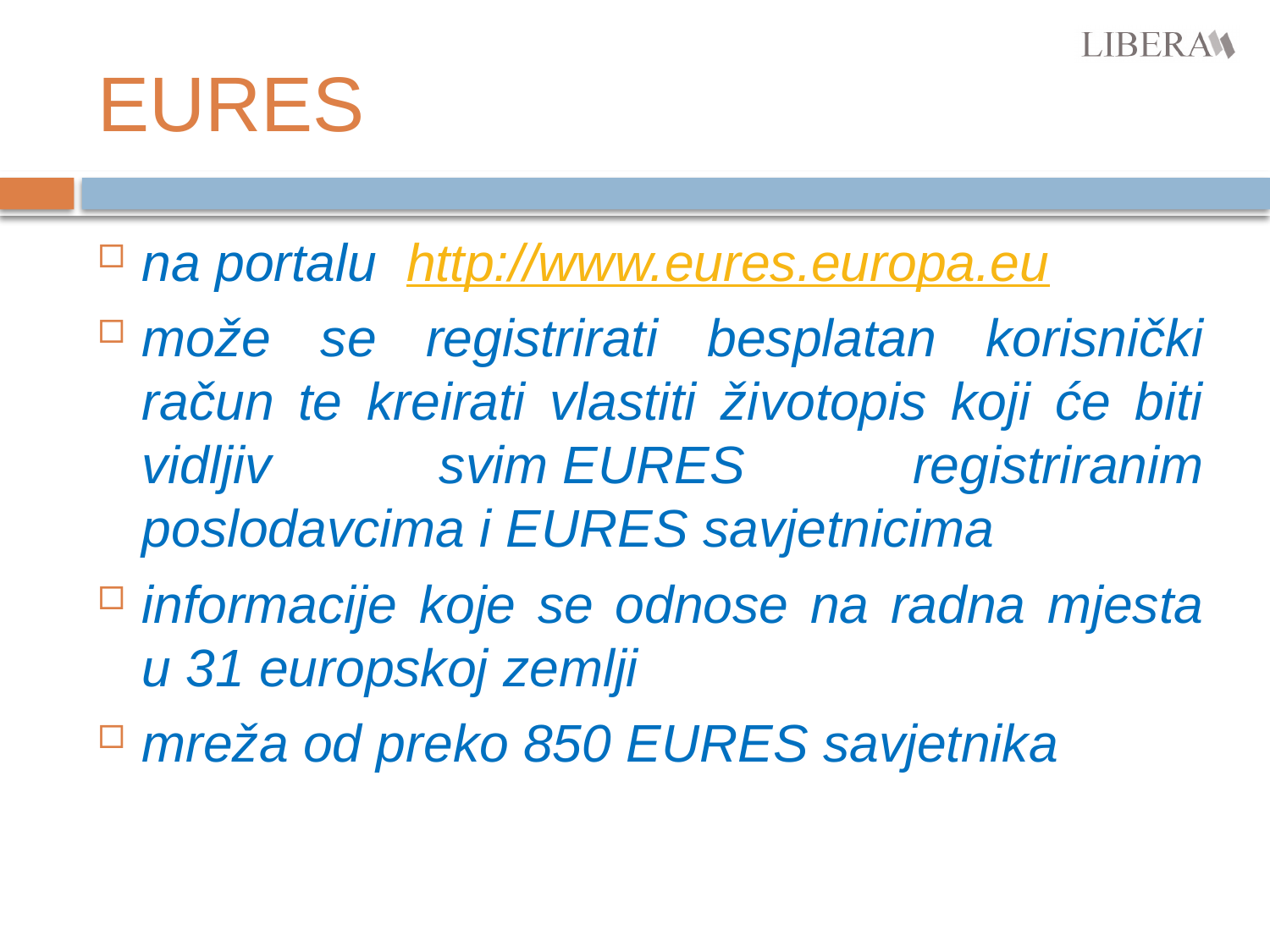

# EURES
na portalu  http://www.eures.europa.eu
može se registrirati besplatan korisnički račun te kreirati vlastiti životopis koji će biti vidljiv svim EURES registriranim poslodavcima i EURES savjetnicima
informacije koje se odnose na radna mjesta u 31 europskoj zemlji
mreža od preko 850 EURES savjetnika